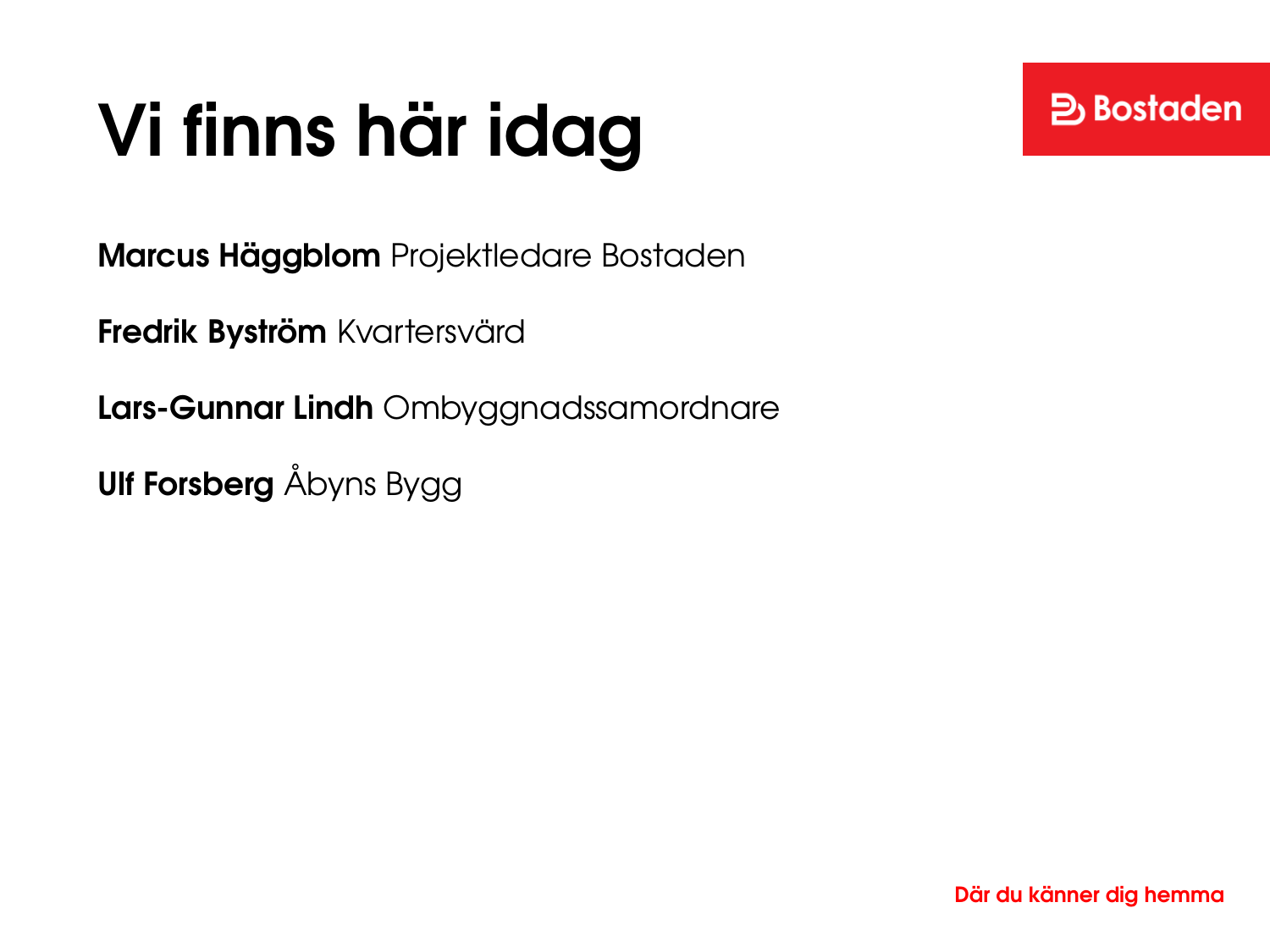

# Vi finns här idag
Marcus Häggblom Projektledare Bostaden

Fredrik Byström Kvartersvärd

Lars-Gunnar Lindh Ombyggnadssamordnare

Ulf Forsberg Åbyns Bygg